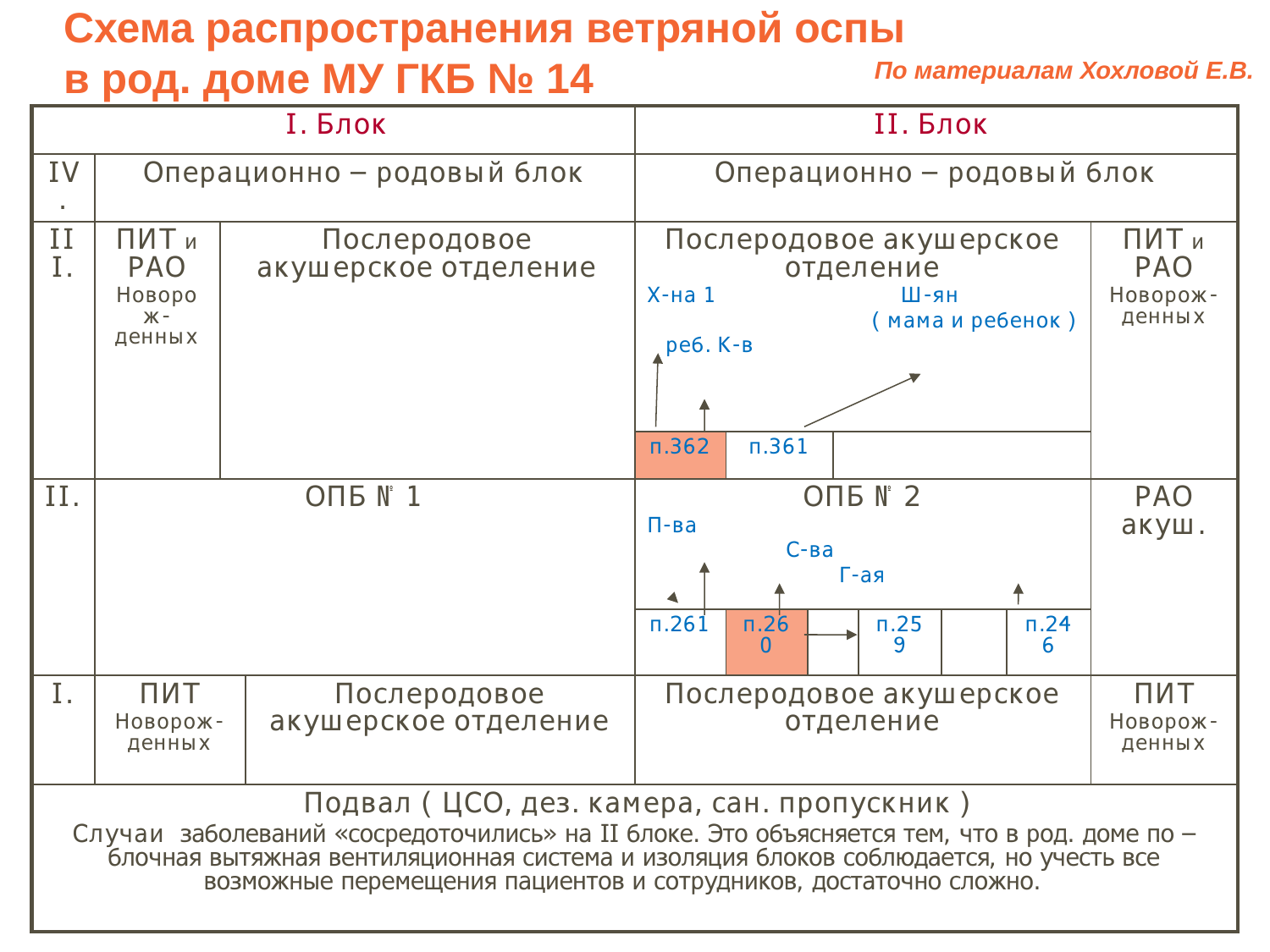

# Схема распространения ветряной оспы в род. доме МУ ГКБ № 14
По материалам Хохловой Е.В.
| I. Блок |  |  |  | II. Блок |  |  |  |  |  |  |  |
| --- | --- | --- | --- | --- | --- | --- | --- | --- | --- | --- | --- |
| IV. | Операционно – родовый блок |  |  | Операционно – родовый блок |  |  |  |  |  |  |  |
| III. | ПИТ и РАО Новорож-денных | Послеродовое акушерское отделение |  | Послеродовое акушерское отделение Х-на 1 Ш-ян ( мама и ребенок ) реб. К-в |  |  |  |  |  |  | ПИТ и РАО Новорож-денных |
|  |  |  |  | п.362 | п.361 |  |  |  |  |  |  |
| II. | ОПБ № 1 |  |  | ОПБ № 2 П-ва С-ва Г-ая |  |  |  |  |  |  | РАО акуш. |
|  |  |  |  | п.261 | п.260 |  |  | п.259 |  | п.246 |  |
| I. | ПИТ Новорож-денных |  | Послеродовое акушерское отделение | Послеродовое акушерское отделение |  |  |  |  |  |  | ПИТ Новорож-денных |
| Подвал ( ЦСО, дез. камера, сан. пропускник ) Случаи заболеваний «сосредоточились» на II блоке. Это объясняется тем, что в род. доме по – блочная вытяжная вентиляционная система и изоляция блоков соблюдается, но учесть все возможные перемещения пациентов и сотрудников, достаточно сложно. |  |  |  |  |  |  |  |  |  |  |  |